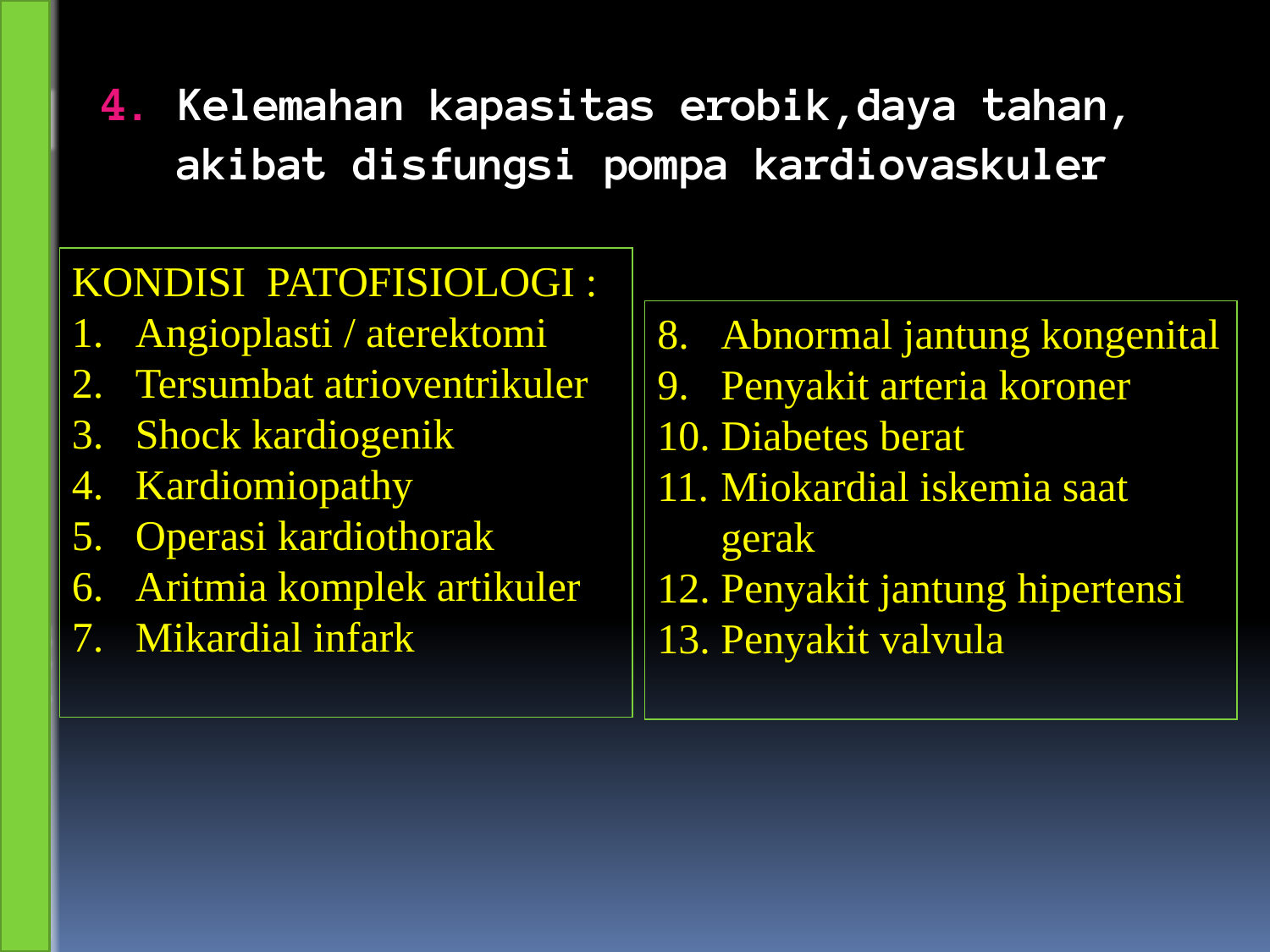

# 4. Kelemahan kapasitas erobik,daya tahan, akibat disfungsi pompa kardiovaskuler

KONDISI  PATOFISIOLOGI :
Angioplasti / aterektomi
Tersumbat atrioventrikuler
Shock kardiogenik
Kardiomiopathy
Operasi kardiothorak
Aritmia komplek artikuler
Mikardial infark

Abnormal jantung kongenital
Penyakit arteria koroner
Diabetes berat
Miokardial iskemia saat gerak
Penyakit jantung hipertensi
Penyakit valvula